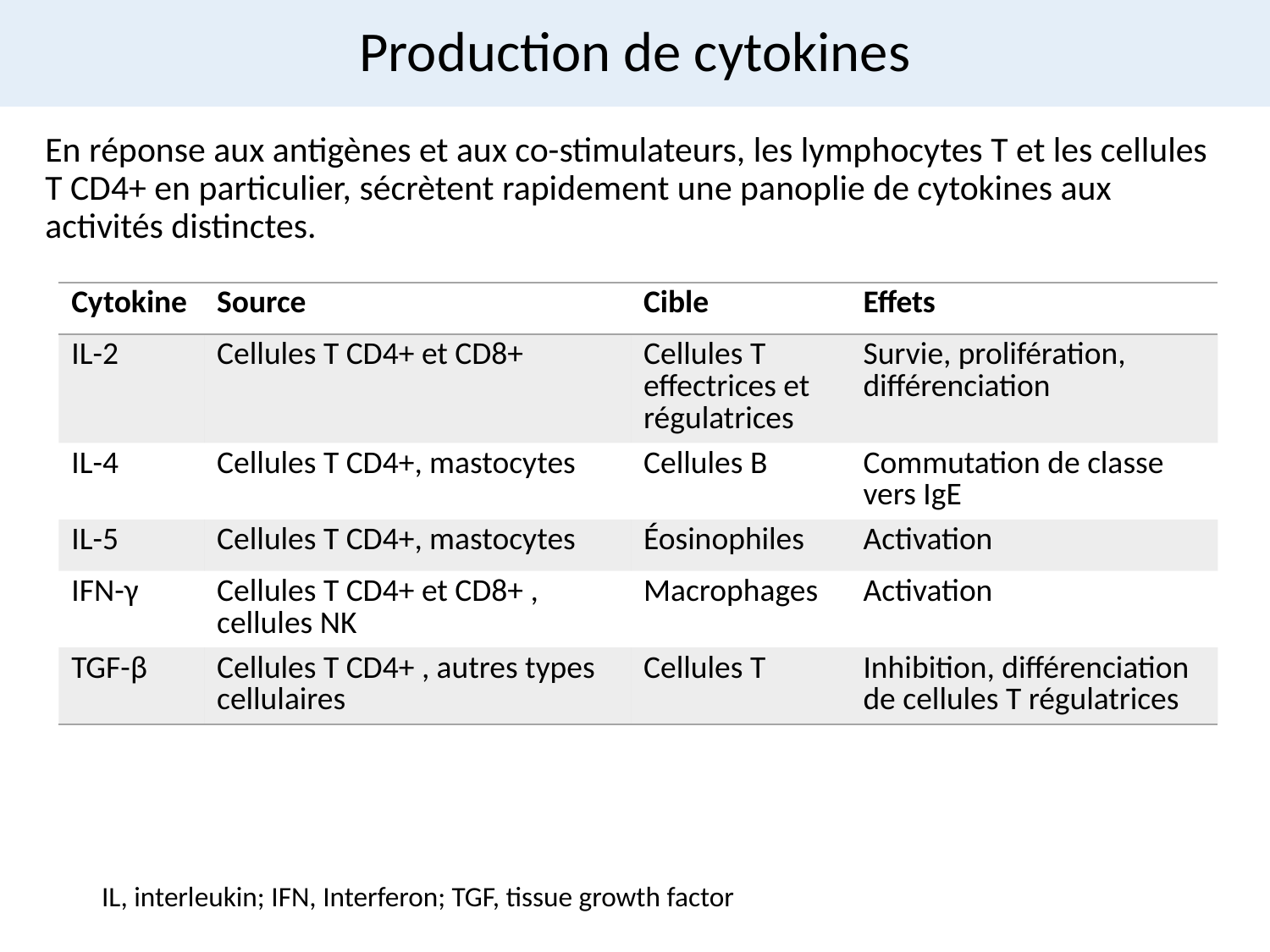

# Production de cytokines
En réponse aux antigènes et aux co-stimulateurs, les lymphocytes T et les cellules T CD4+ en particulier, sécrètent rapidement une panoplie de cytokines aux activités distinctes.
| Cytokine | Source | Cible | Effets |
| --- | --- | --- | --- |
| IL-2 | Cellules T CD4+ et CD8+ | Cellules T effectrices et régulatrices | Survie, prolifération, différenciation |
| IL-4 | Cellules T CD4+, mastocytes | Cellules B | Commutation de classe vers IgE |
| IL-5 | Cellules T CD4+, mastocytes | Éosinophiles | Activation |
| IFN-γ | Cellules T CD4+ et CD8+ , cellules NK | Macrophages | Activation |
| TGF-β | Cellules T CD4+ , autres types cellulaires | Cellules T | Inhibition, différenciation de cellules T régulatrices |
IL, interleukin; IFN, Interferon; TGF, tissue growth factor